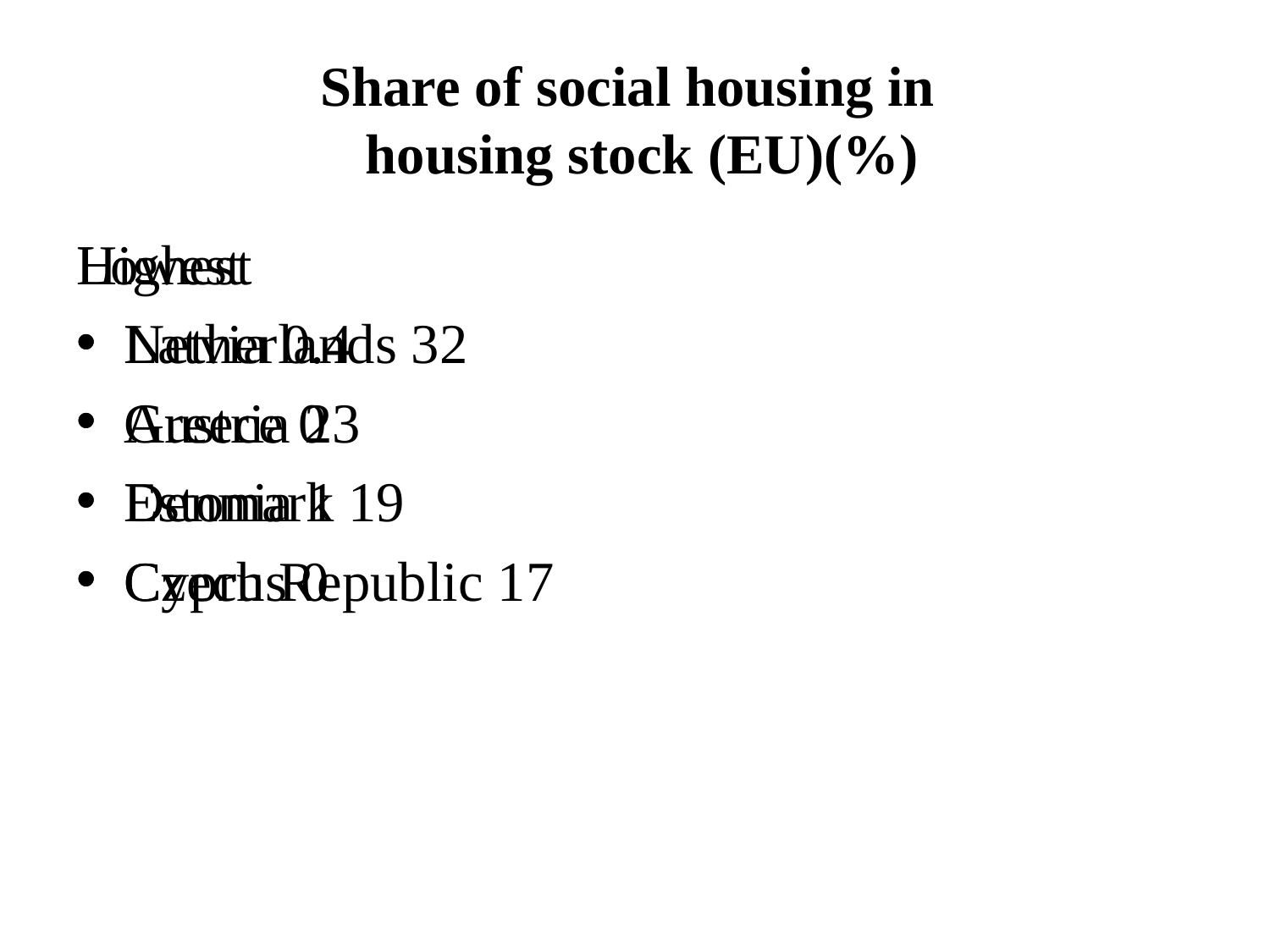

# Share of social housing in housing stock (EU)(%)
Highest
Netherlands 32
Austria 23
Denmark 19
Czech Republic 17
Lowest
Latvia 0.4
Greece 0
Estonia 1
Cyprus 0